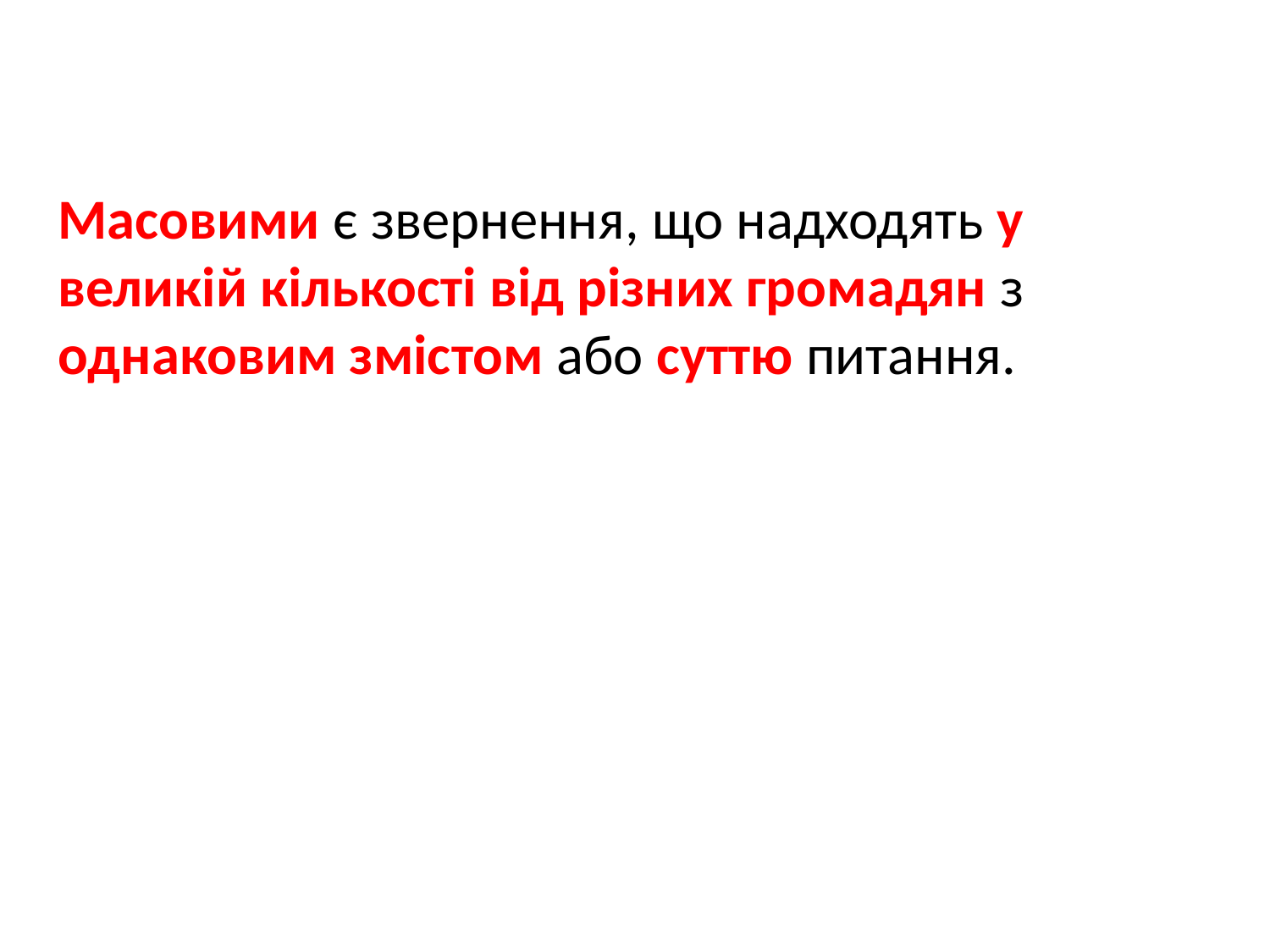

Масовими є звернення, що надходять у великій кількості від різних громадян з однаковим змістом або суттю питання.